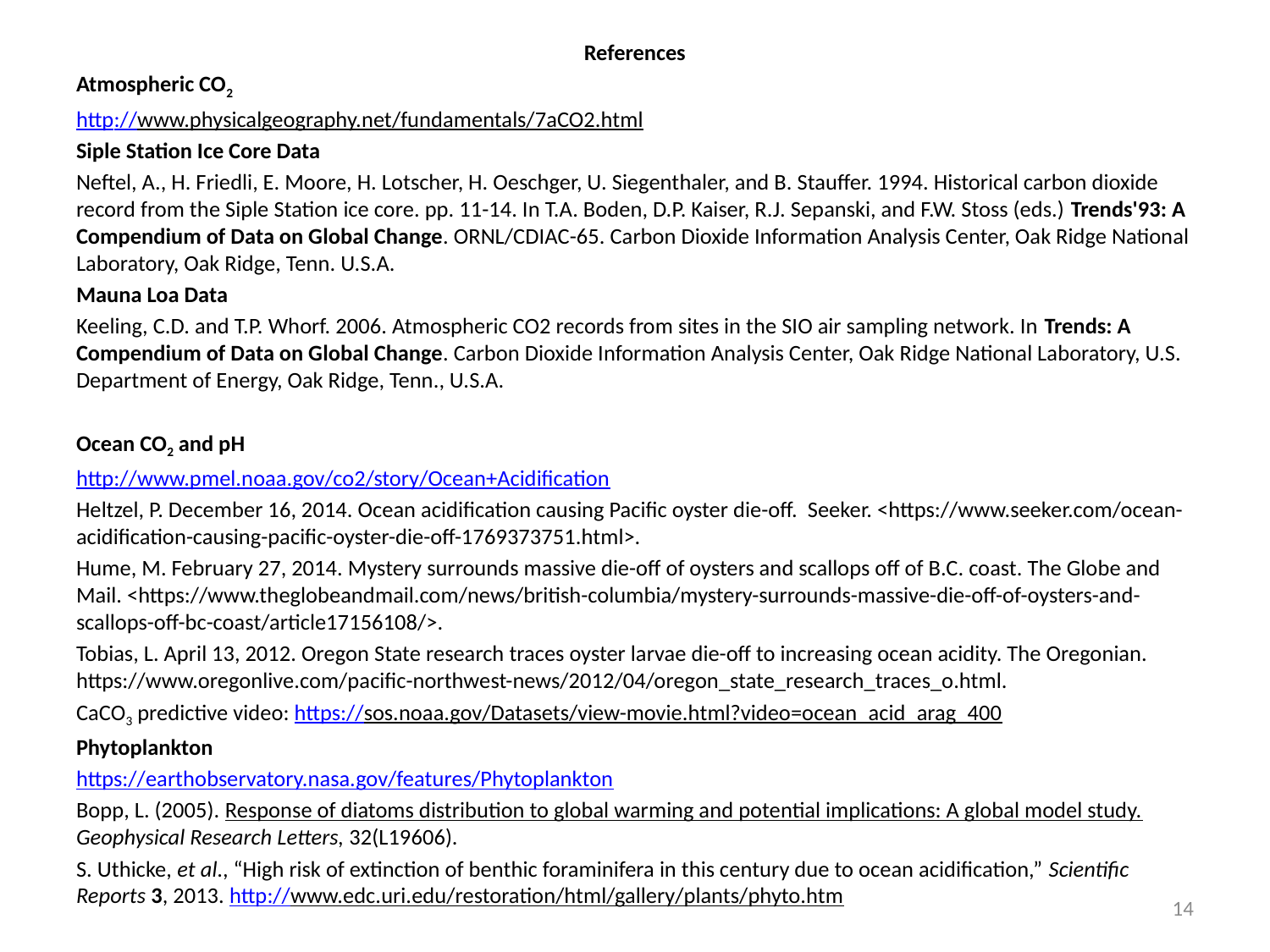

References
Atmospheric CO2
http://www.physicalgeography.net/fundamentals/7aCO2.html
Siple Station Ice Core Data
Neftel, A., H. Friedli, E. Moore, H. Lotscher, H. Oeschger, U. Siegenthaler, and B. Stauffer. 1994. Historical carbon dioxide record from the Siple Station ice core. pp. 11-14. In T.A. Boden, D.P. Kaiser, R.J. Sepanski, and F.W. Stoss (eds.) Trends'93: A Compendium of Data on Global Change. ORNL/CDIAC-65. Carbon Dioxide Information Analysis Center, Oak Ridge National Laboratory, Oak Ridge, Tenn. U.S.A.
Mauna Loa Data
Keeling, C.D. and T.P. Whorf. 2006. Atmospheric CO2 records from sites in the SIO air sampling network. In Trends: A Compendium of Data on Global Change. Carbon Dioxide Information Analysis Center, Oak Ridge National Laboratory, U.S. Department of Energy, Oak Ridge, Tenn., U.S.A.

Ocean CO2 and pH
http://www.pmel.noaa.gov/co2/story/Ocean+Acidification
Heltzel, P. December 16, 2014. Ocean acidification causing Pacific oyster die-off.  Seeker. <https://www.seeker.com/ocean-acidification-causing-pacific-oyster-die-off-1769373751.html>.
Hume, M. February 27, 2014. Mystery surrounds massive die-off of oysters and scallops off of B.C. coast. The Globe and Mail. <https://www.theglobeandmail.com/news/british-columbia/mystery-surrounds-massive-die-off-of-oysters-and-scallops-off-bc-coast/article17156108/>.
Tobias, L. April 13, 2012. Oregon State research traces oyster larvae die-off to increasing ocean acidity. The Oregonian. https://www.oregonlive.com/pacific-northwest-news/2012/04/oregon_state_research_traces_o.html.
CaCO3 predictive video: https://sos.noaa.gov/Datasets/view-movie.html?video=ocean_acid_arag_400
Phytoplankton
https://earthobservatory.nasa.gov/features/Phytoplankton
Bopp, L. (2005). Response of diatoms distribution to global warming and potential implications: A global model study. Geophysical Research Letters, 32(L19606).
S. Uthicke, et al., “High risk of extinction of benthic foraminifera in this century due to ocean acidification,” Scientific Reports 3, 2013. http://www.edc.uri.edu/restoration/html/gallery/plants/phyto.htm

14